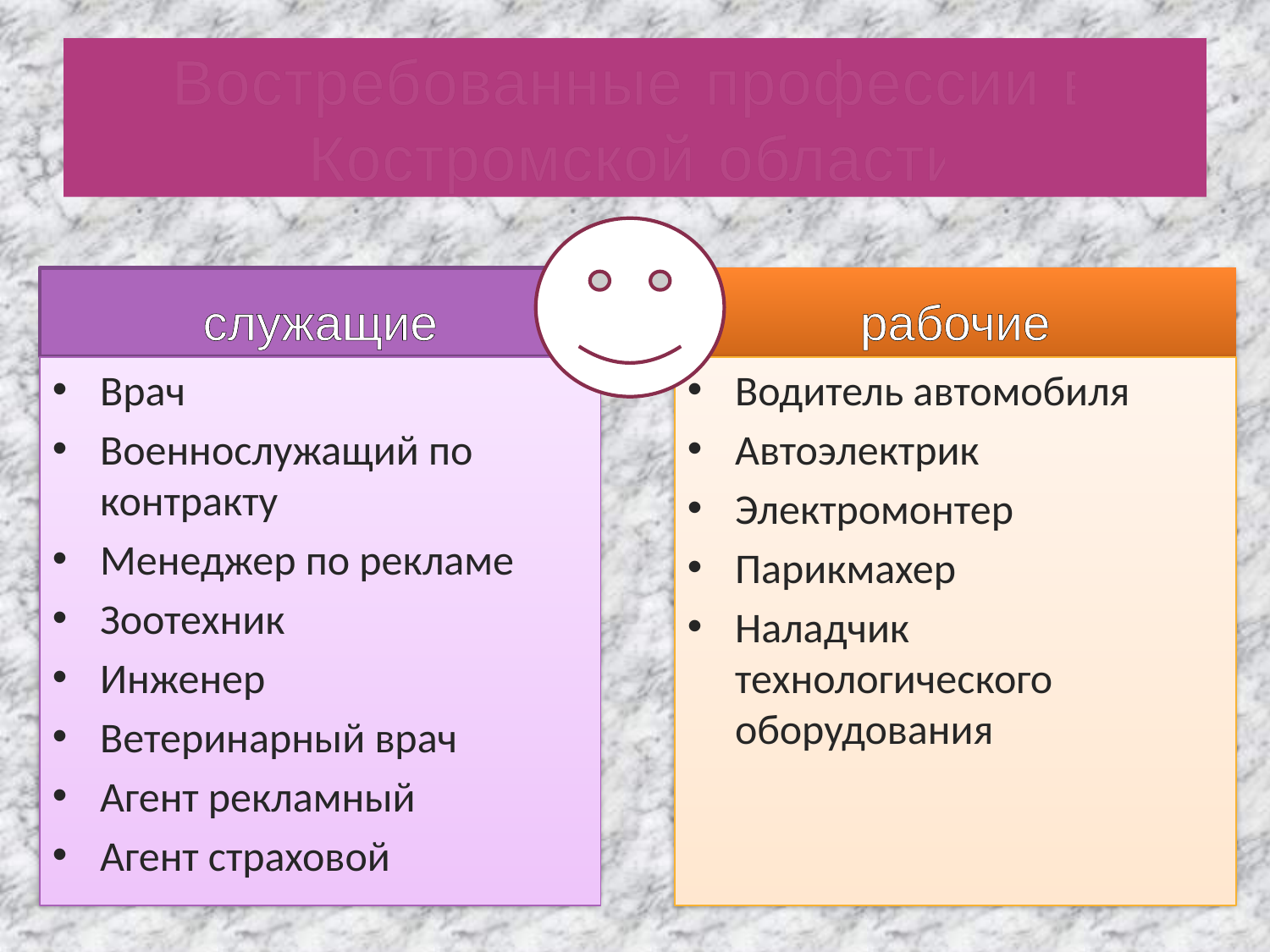

# Востребованные профессии в Костромской области

служащие
рабочие
Врач
Военнослужащий по контракту
Менеджер по рекламе
Зоотехник
Инженер
Ветеринарный врач
Агент рекламный
Агент страховой
Водитель автомобиля
Автоэлектрик
Электромонтер
Парикмахер
Наладчик технологического оборудования